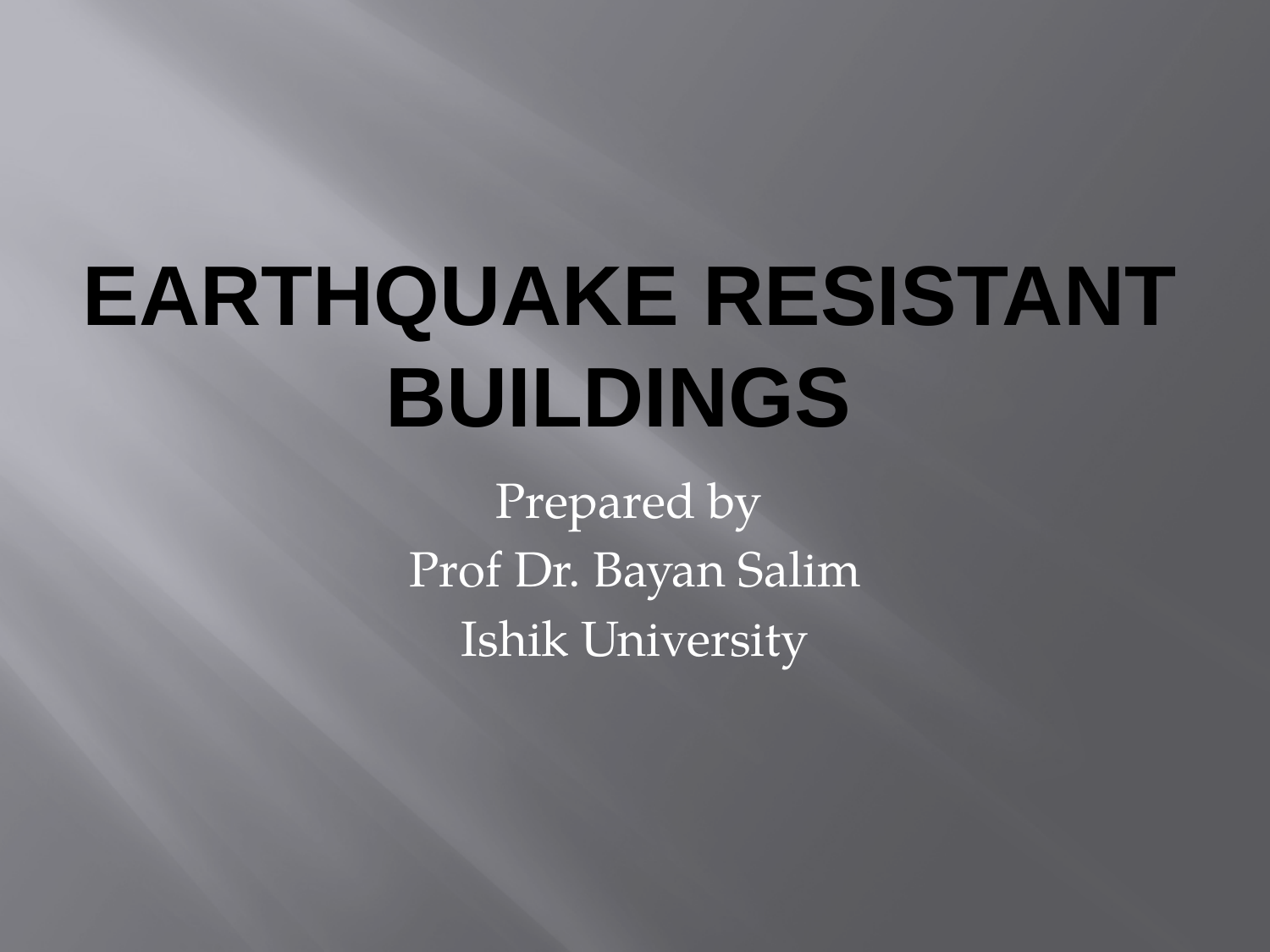

# Earthquake resistant buildings
Prepared by
Prof Dr. Bayan Salim
Ishik University